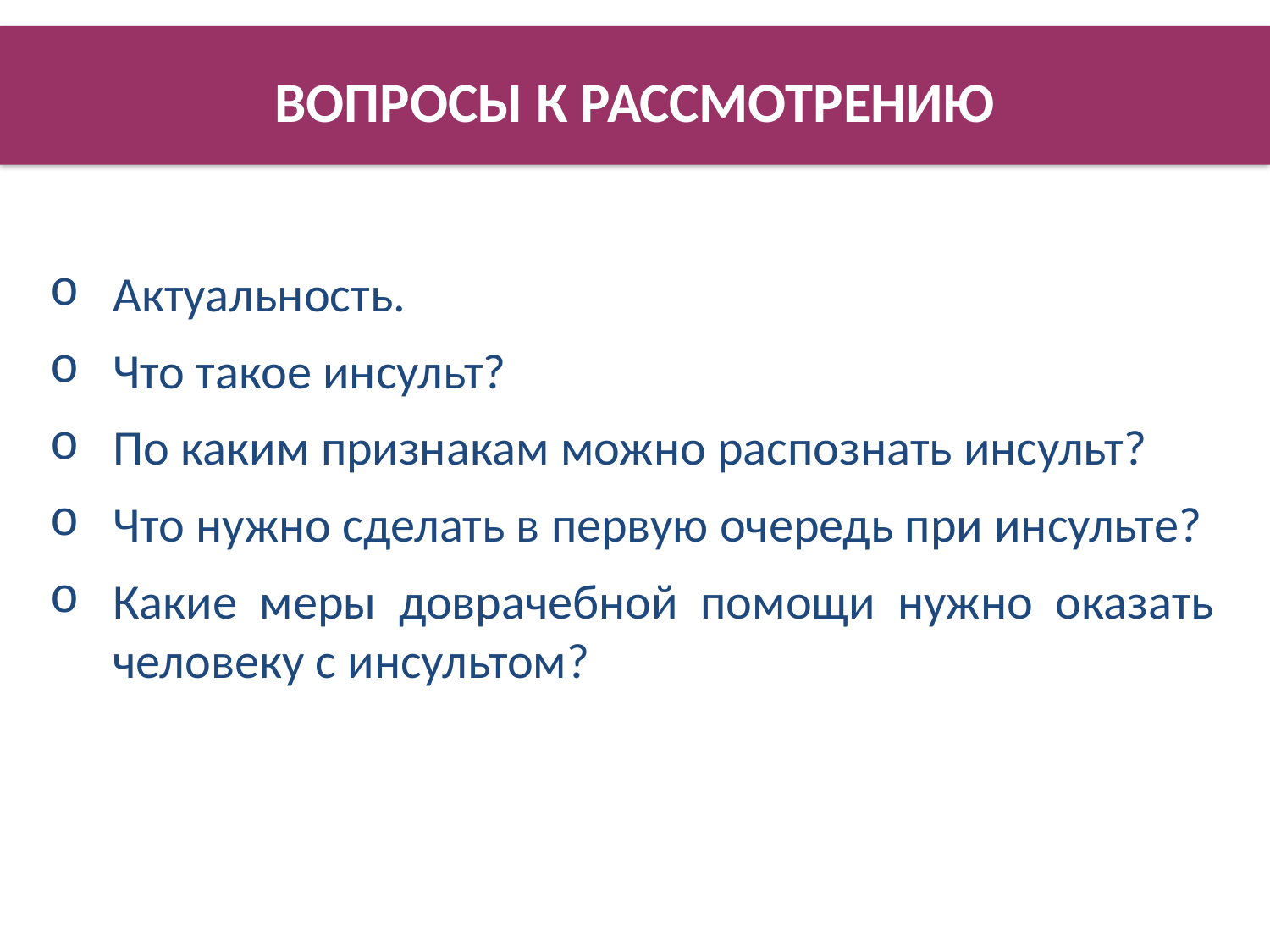

ВОПРОСЫ К РАССМОТРЕНИЮ
Актуальность.
Что такое инсульт?
По каким признакам можно распознать инсульт?
Что нужно сделать в первую очередь при инсульте?
Какие меры доврачебной помощи нужно оказать человеку с инсультом?